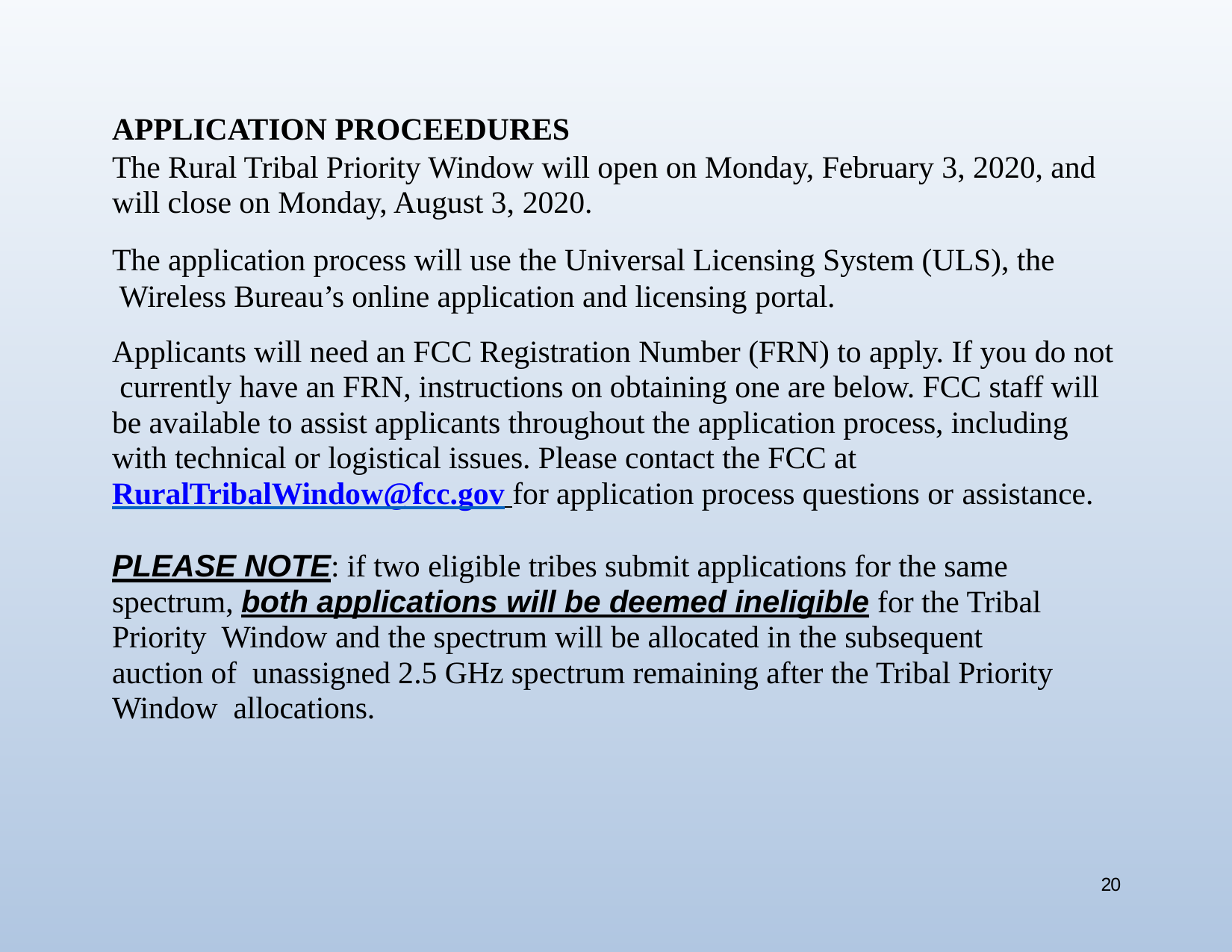

APPLICATION PROCEEDURES
The Rural Tribal Priority Window will open on Monday, February 3, 2020, and  will close on Monday, August 3, 2020.
The application process will use the Universal Licensing System (ULS), the  Wireless Bureau’s online application and licensing portal.
Applicants will need an FCC Registration Number (FRN) to apply. If you do not  currently have an FRN, instructions on obtaining one are below. FCC staff will  be available to assist applicants throughout the application process, including  with technical or logistical issues. Please contact the FCC at  RuralTribalWindow@fcc.gov for application process questions or assistance.

PLEASE NOTE: if two eligible tribes submit applications for the same  spectrum, both applications will be deemed ineligible for the Tribal Priority  Window and the spectrum will be allocated in the subsequent auction of  unassigned 2.5 GHz spectrum remaining after the Tribal Priority Window  allocations.
20